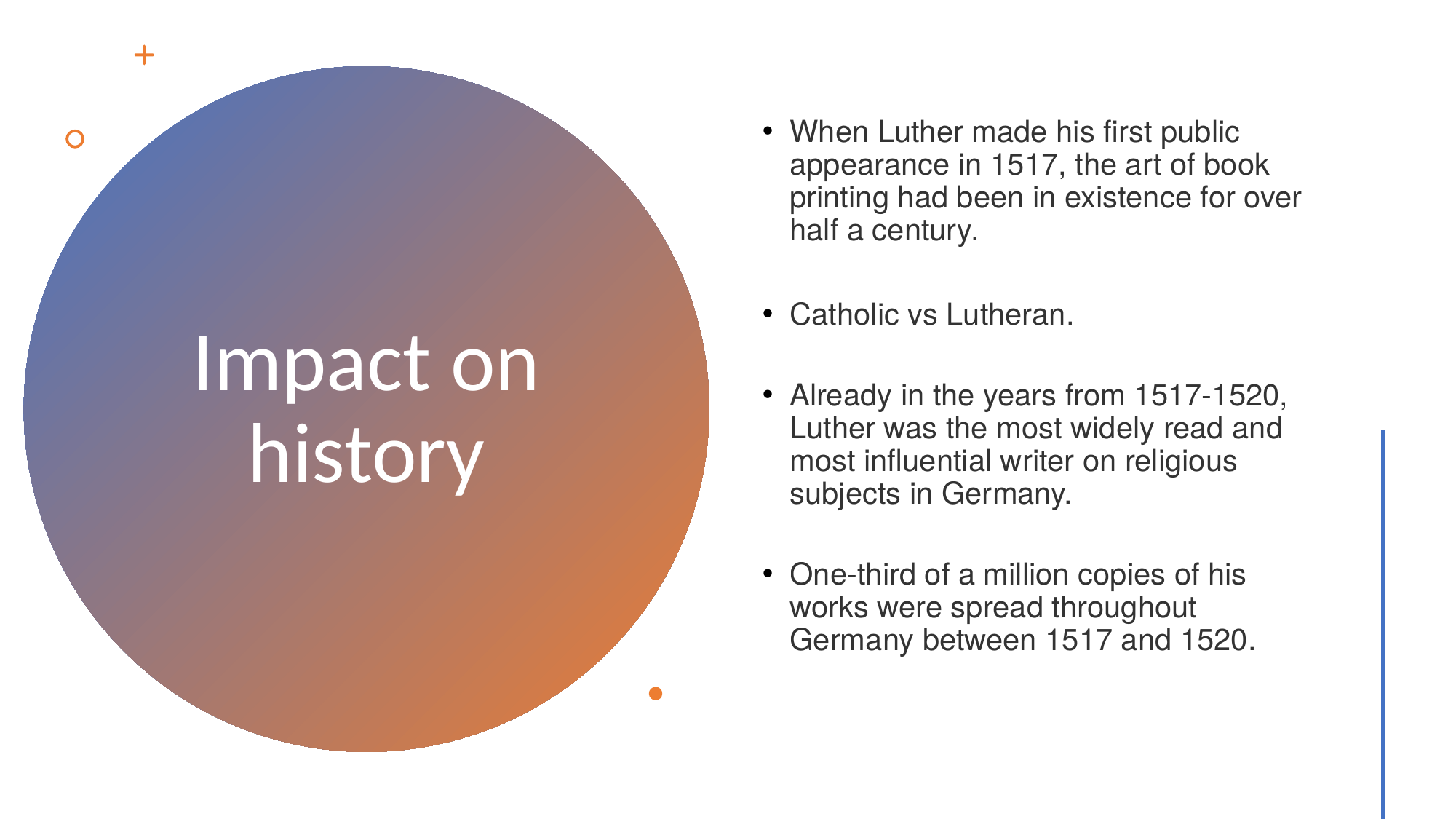

When Luther made his first public appearance in 1517, the art of book printing had been in existence for over half a century.
Catholic vs Lutheran.
Already in the years from 1517-1520, Luther was the most widely read and most influential writer on religious subjects in Germany.
One-third of a million copies of his works were spread throughout Germany between 1517 and 1520.

# Impact on history